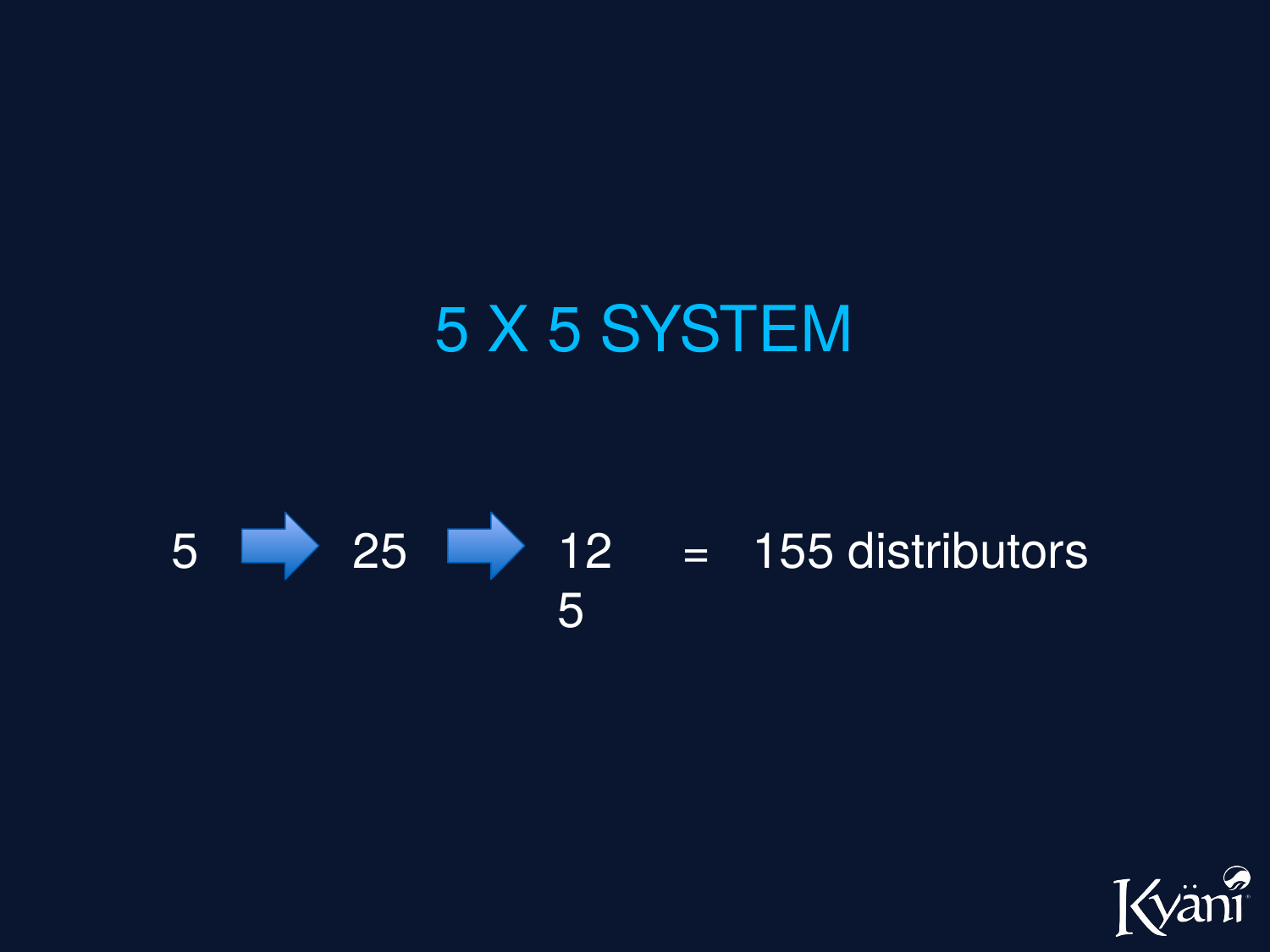

5 X 5 SYSTEM

5

25

125
=   155 distributors